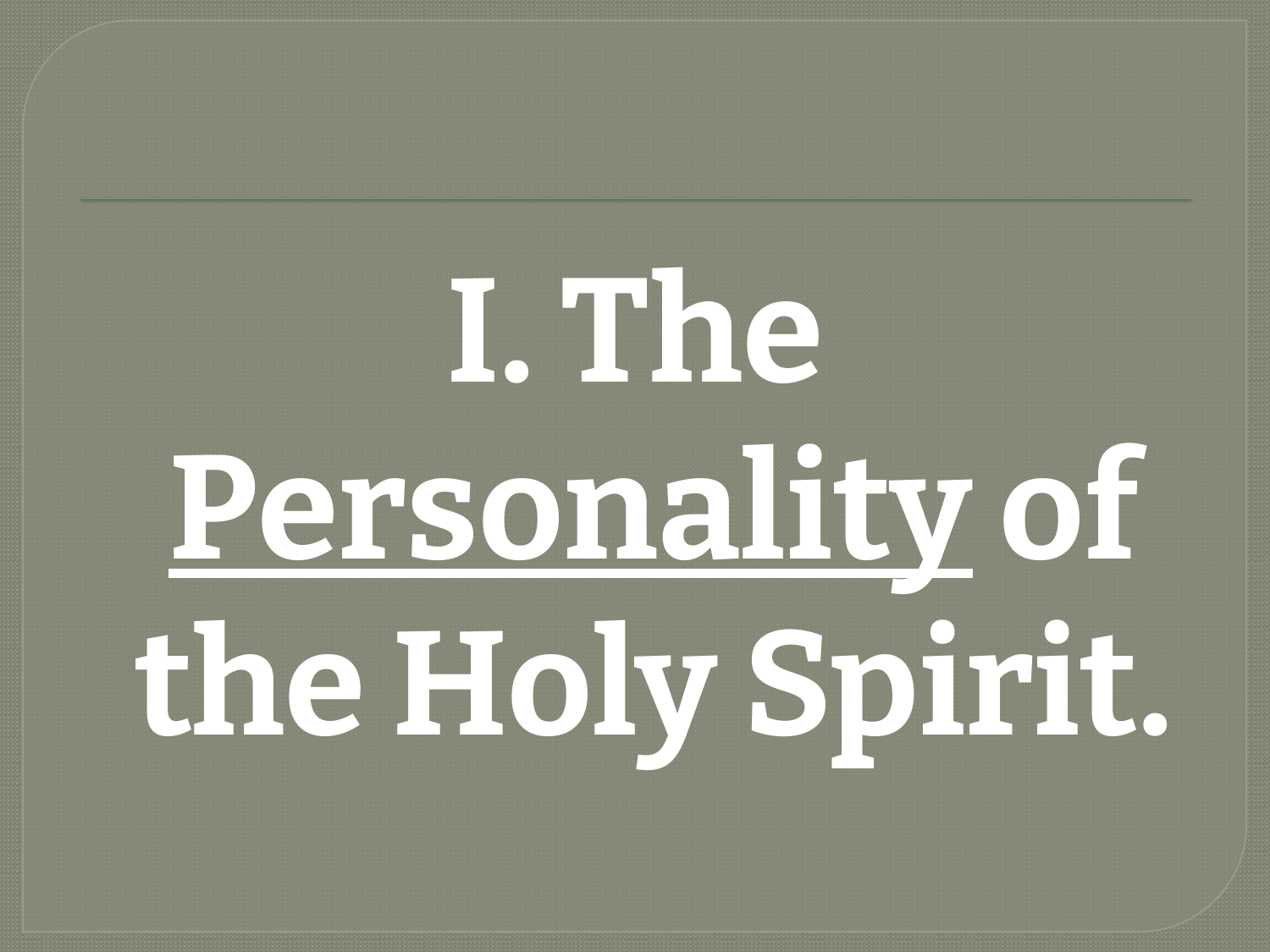

#
I. The Personality of the Holy Spirit.